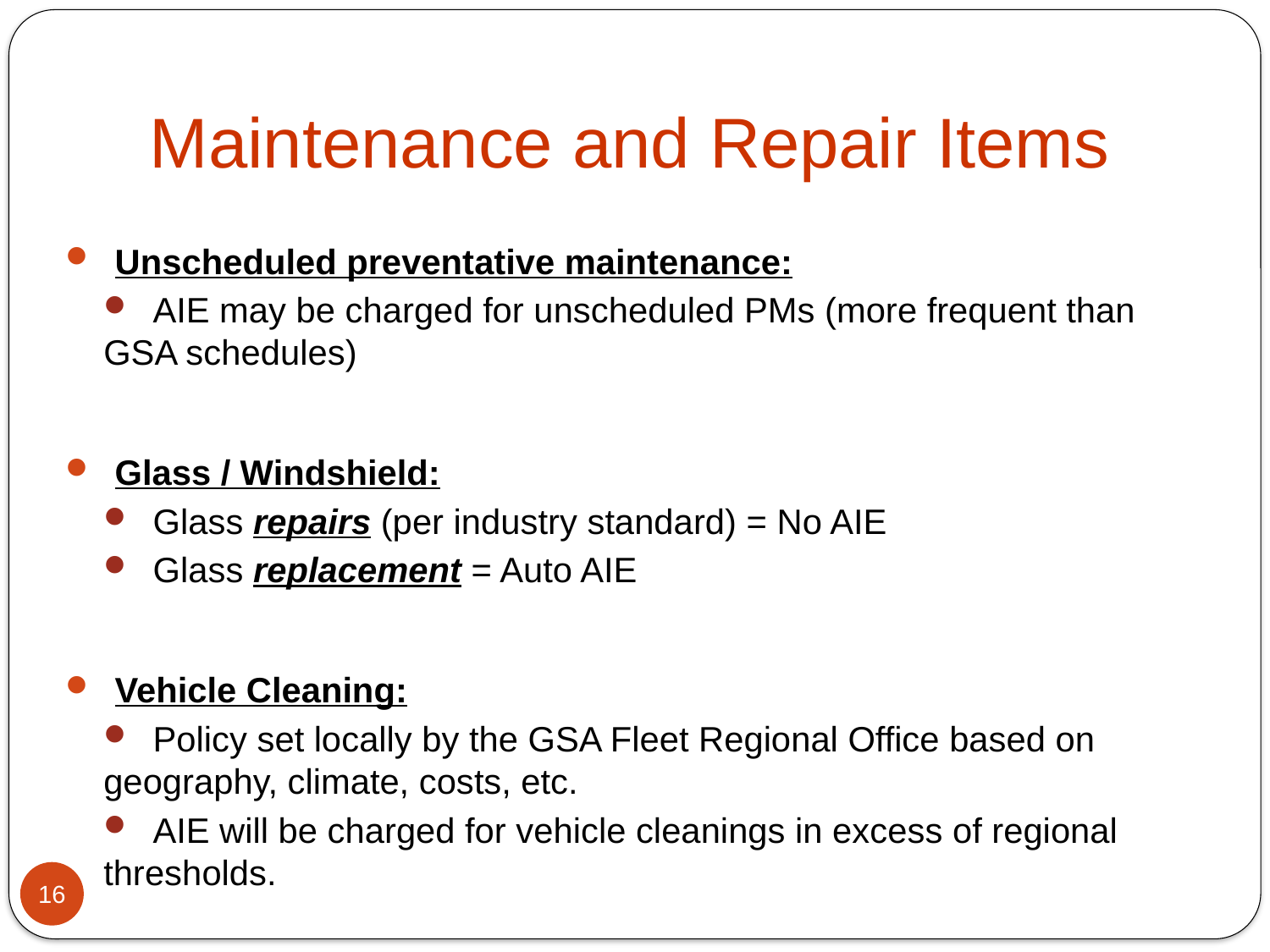

# Maintenance and Repair Items
  Unscheduled preventative maintenance:
  AIE may be charged for unscheduled PMs (more frequent than GSA schedules)

  Glass / Windshield:
  Glass repairs (per industry standard) = No AIE
  Glass replacement = Auto AIE

  Vehicle Cleaning:
  Policy set locally by the GSA Fleet Regional Office based on geography, climate, costs, etc.
  AIE will be charged for vehicle cleanings in excess of regional thresholds.

16